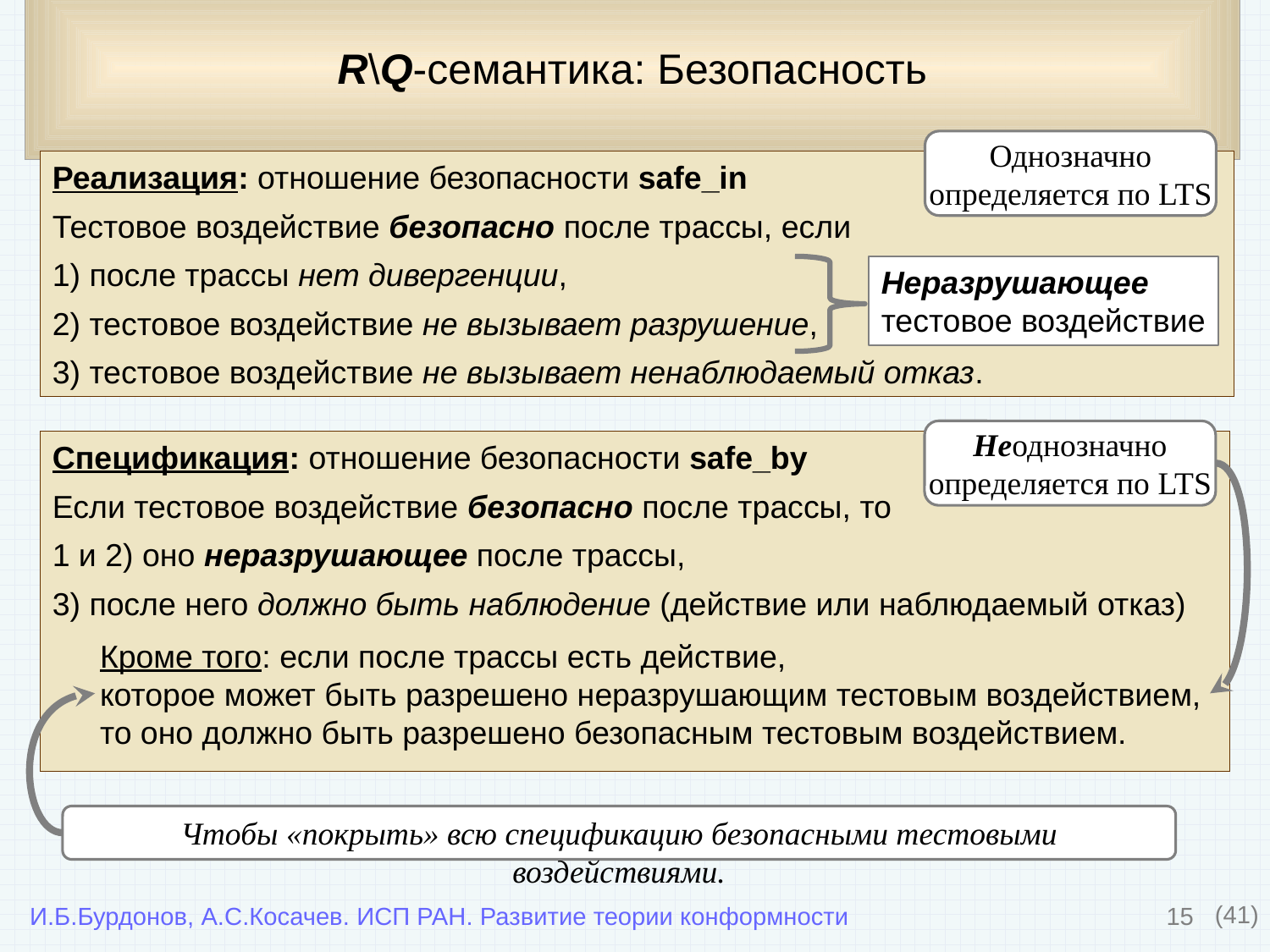

# R\Q-семантика: Безопасность
Однозначно
определяется по LTS
Реализация: отношение безопасности safe_in
Тестовое воздействие безопасно после трассы, если
1) после трассы нет дивергенции,
2) тестовое воздействие не вызывает разрушение,
3) тестовое воздействие не вызывает ненаблюдаемый отказ.

Неразрушающее
тестовое воздействие
Неоднозначно
определяется по LTS
Спецификация: отношение безопасности safe_by
Если тестовое воздействие безопасно после трассы, то
1 и 2) оно неразрушающее после трассы,
3) после него должно быть наблюдение (действие или наблюдаемый отказ)
Кроме того: если после трассы есть действие,
которое может быть разрешено неразрушающим тестовым воздействием,
то оно должно быть разрешено безопасным тестовым воздействием.
Чтобы «покрыть» всю спецификацию безопасными тестовыми воздействиями.
15
(41)
И.Б.Бурдонов, А.С.Косачев. ИСП РАН. Развитие теории конформности